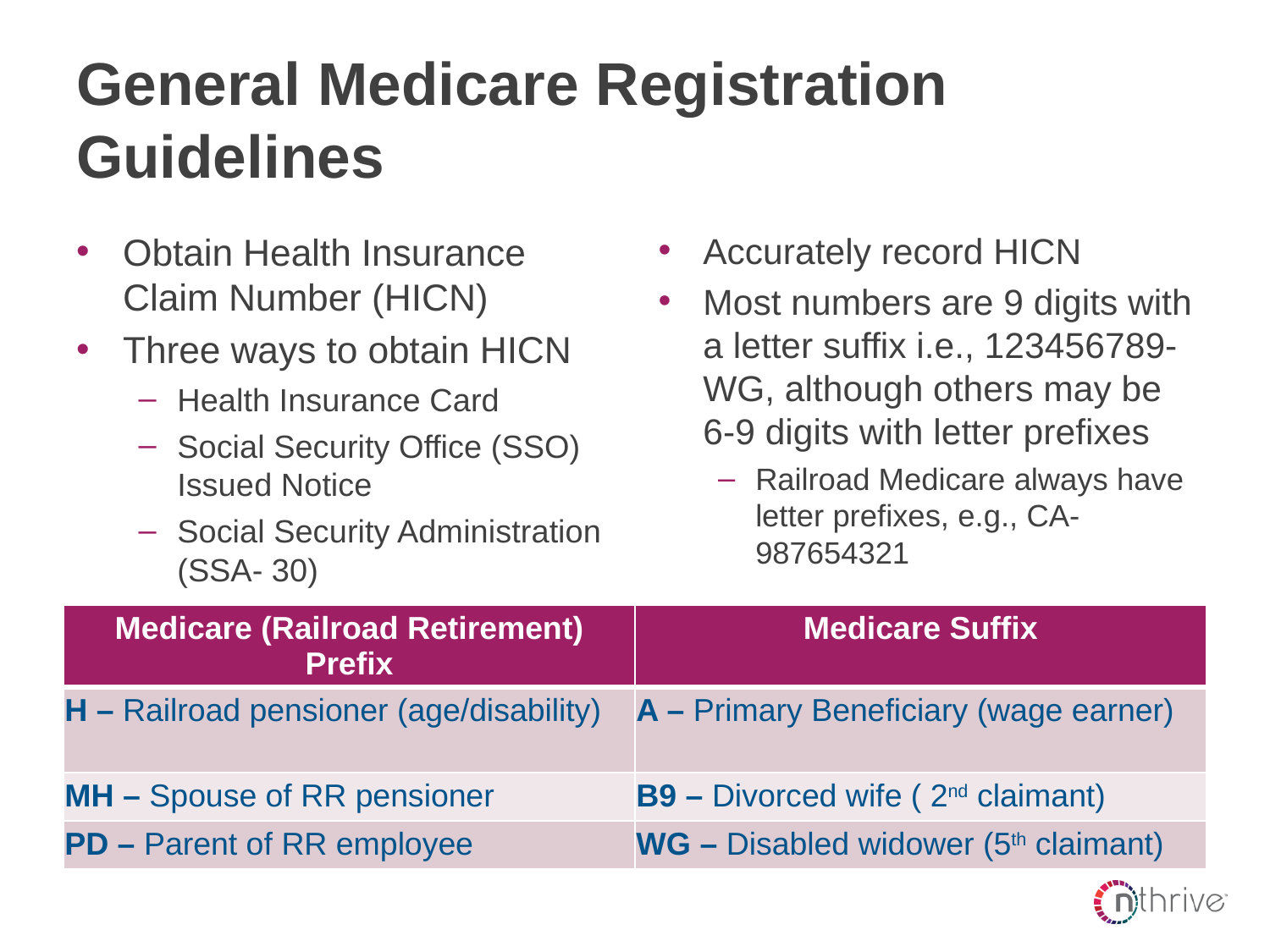

# General Medicare Registration Guidelines
Accurately record HICN
Most numbers are 9 digits with a letter suffix i.e., 123456789-WG, although others may be 6-9 digits with letter prefixes
Railroad Medicare always have letter prefixes, e.g., CA-987654321

Obtain Health Insurance Claim Number (HICN)
Three ways to obtain HICN
Health Insurance Card
Social Security Office (SSO) Issued Notice
Social Security Administration (SSA- 30)
| Medicare (Railroad Retirement) Prefix | Medicare Suffix |
| --- | --- |
| H – Railroad pensioner (age/disability) | A – Primary Beneficiary (wage earner) |
| MH – Spouse of RR pensioner | B9 – Divorced wife ( 2nd claimant) |
| PD – Parent of RR employee | WG – Disabled widower (5th claimant) |